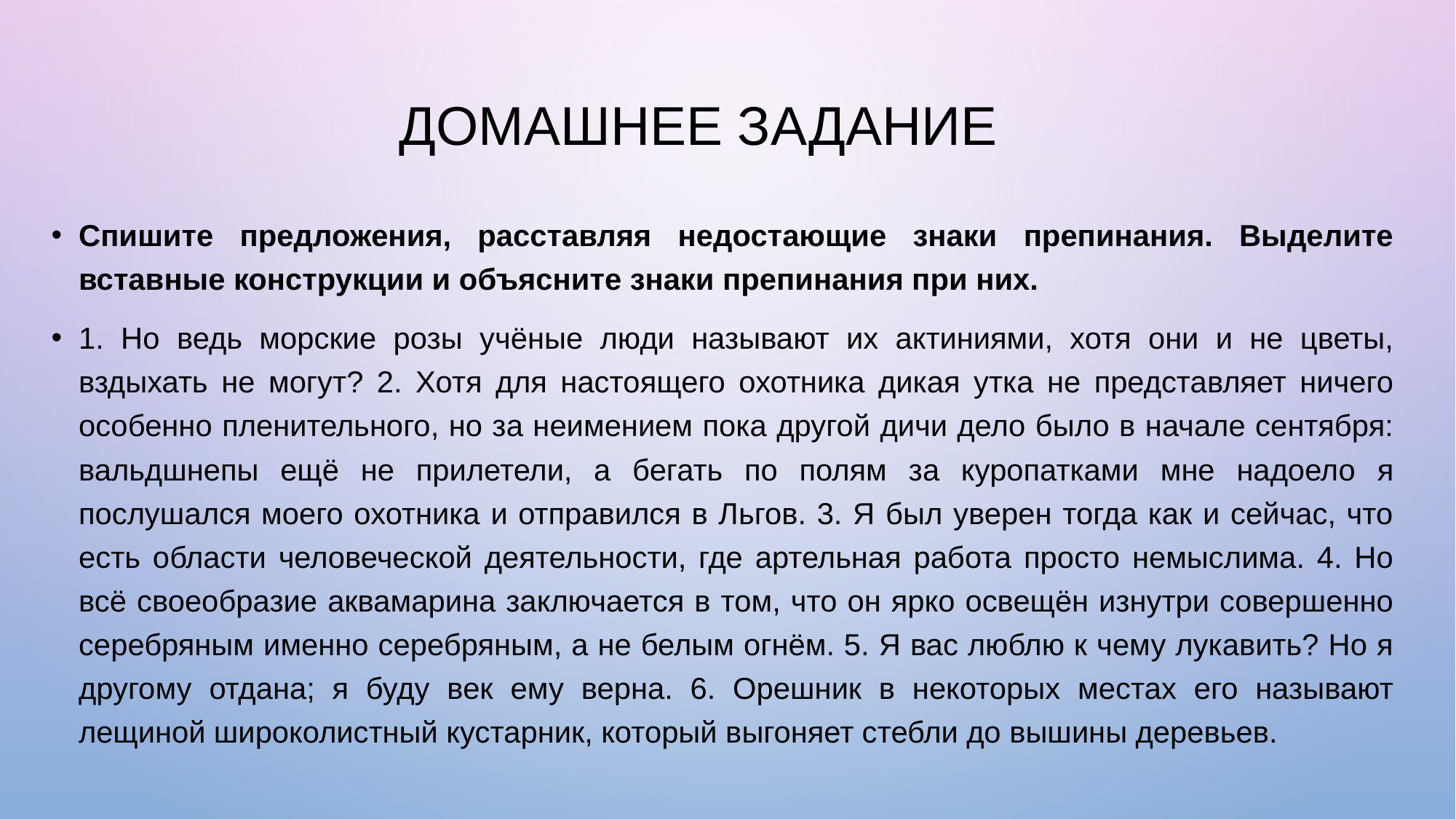

# Домашнее задание
Спишите предложения, расставляя недостающие знаки препинания. Выделите вставные конструкции и объясните знаки препинания при них.
1. Но ведь морские розы учёные люди называют их актиниями, хотя они и не цветы, вздыхать не могут? 2. Хотя для настоящего охотника дикая утка не представляет ничего особенно пленительного, но за неимением пока другой дичи дело было в начале сентября: вальдшнепы ещё не прилетели, а бегать по полям за куропатками мне надоело я послушался моего охотника и отправился в Льгов. 3. Я был уверен тогда как и сейчас, что есть области человеческой деятельности, где артельная работа просто немыслима. 4. Но всё своеобразие аквамарина заключается в том, что он ярко освещён изнутри совершенно серебряным именно серебряным, а не белым огнём. 5. Я вас люблю к чему лукавить? Но я другому отдана; я буду век ему верна. 6. Орешник в некоторых местах его называют лещиной широколистный кустарник, который выгоняет стебли до вышины деревьев.